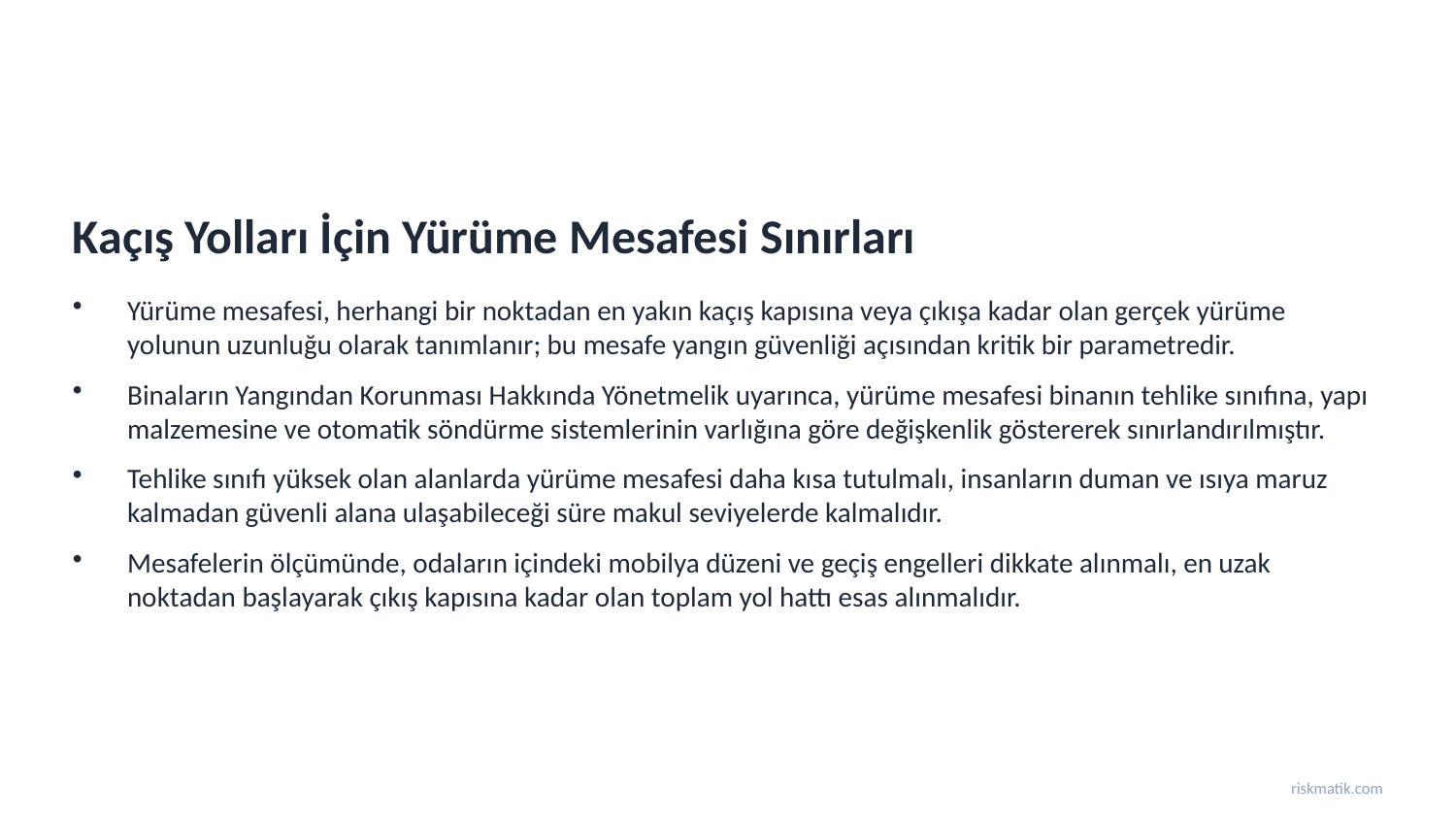

Kaçış Yolları İçin Yürüme Mesafesi Sınırları
Yürüme mesafesi, herhangi bir noktadan en yakın kaçış kapısına veya çıkışa kadar olan gerçek yürüme yolunun uzunluğu olarak tanımlanır; bu mesafe yangın güvenliği açısından kritik bir parametredir.
Binaların Yangından Korunması Hakkında Yönetmelik uyarınca, yürüme mesafesi binanın tehlike sınıfına, yapı malzemesine ve otomatik söndürme sistemlerinin varlığına göre değişkenlik göstererek sınırlandırılmıştır.
Tehlike sınıfı yüksek olan alanlarda yürüme mesafesi daha kısa tutulmalı, insanların duman ve ısıya maruz kalmadan güvenli alana ulaşabileceği süre makul seviyelerde kalmalıdır.
Mesafelerin ölçümünde, odaların içindeki mobilya düzeni ve geçiş engelleri dikkate alınmalı, en uzak noktadan başlayarak çıkış kapısına kadar olan toplam yol hattı esas alınmalıdır.
riskmatik.com